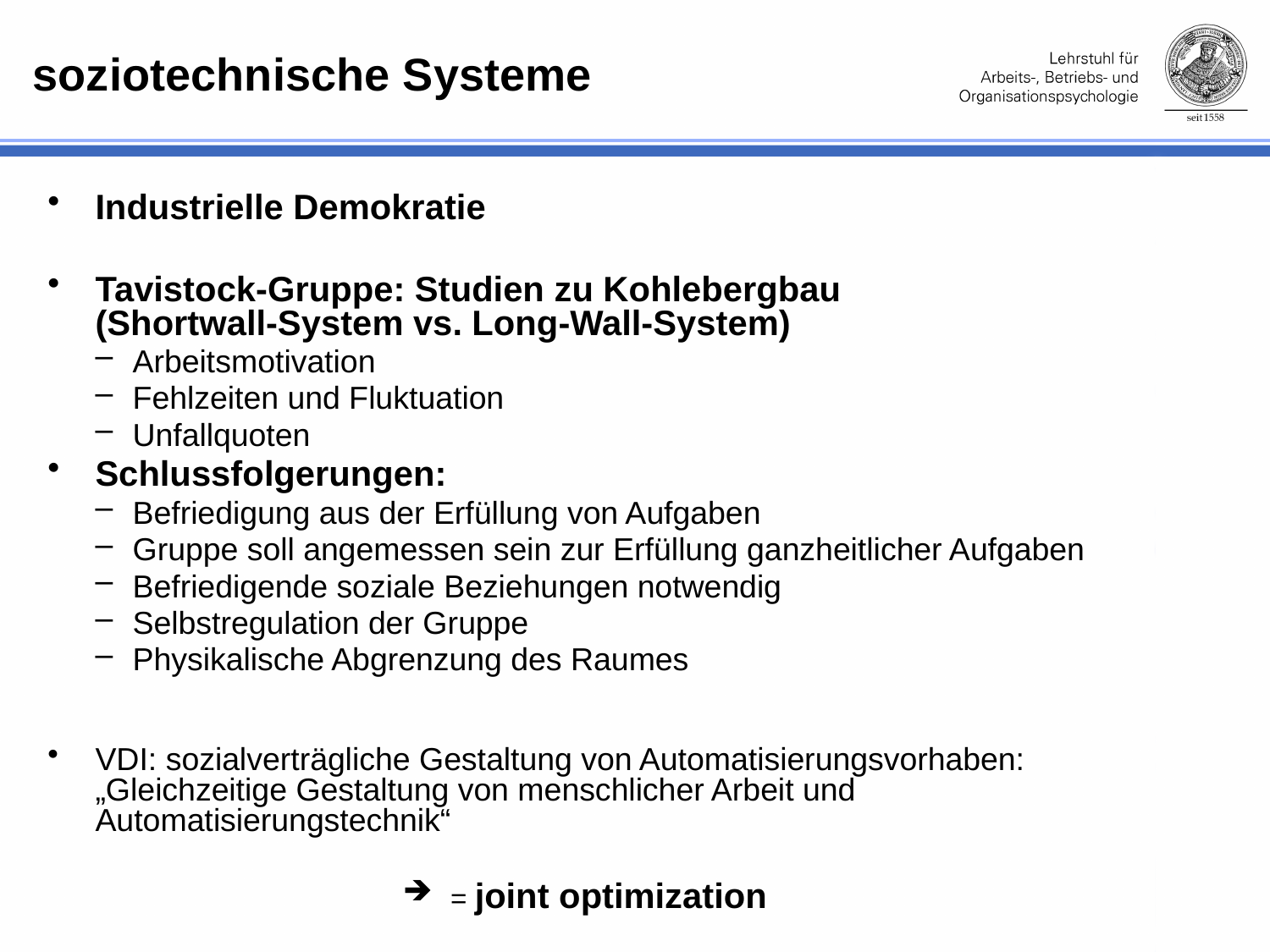

# soziotechnische Systeme
Industrielle Demokratie

Tavistock-Gruppe: Studien zu Kohlebergbau
(Shortwall-System vs. Long-Wall-System)
Arbeitsmotivation
Fehlzeiten und Fluktuation
Unfallquoten
Schlussfolgerungen:
Befriedigung aus der Erfüllung von Aufgaben
Gruppe soll angemessen sein zur Erfüllung ganzheitlicher Aufgaben
Befriedigende soziale Beziehungen notwendig
Selbstregulation der Gruppe
Physikalische Abgrenzung des Raumes

VDI: sozialverträgliche Gestaltung von Automatisierungsvorhaben: „Gleichzeitige Gestaltung von menschlicher Arbeit und Automatisierungstechnik“

= joint optimization